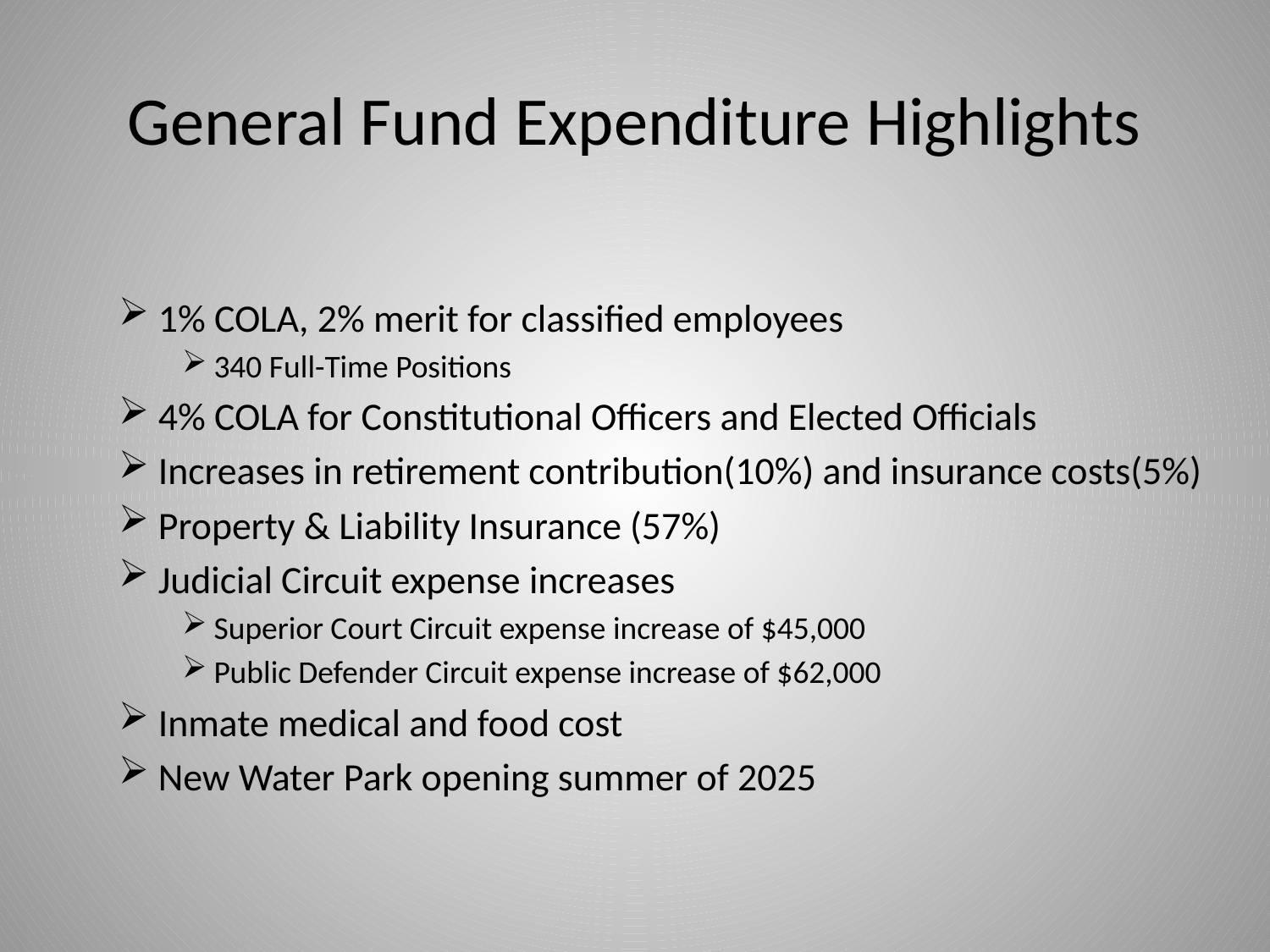

# General Fund Expenditure Highlights

1% COLA, 2% merit for classified employees
340 Full-Time Positions
4% COLA for Constitutional Officers and Elected Officials
Increases in retirement contribution(10%) and insurance costs(5%)
Property & Liability Insurance (57%)
Judicial Circuit expense increases
Superior Court Circuit expense increase of $45,000
Public Defender Circuit expense increase of $62,000
Inmate medical and food cost
New Water Park opening summer of 2025